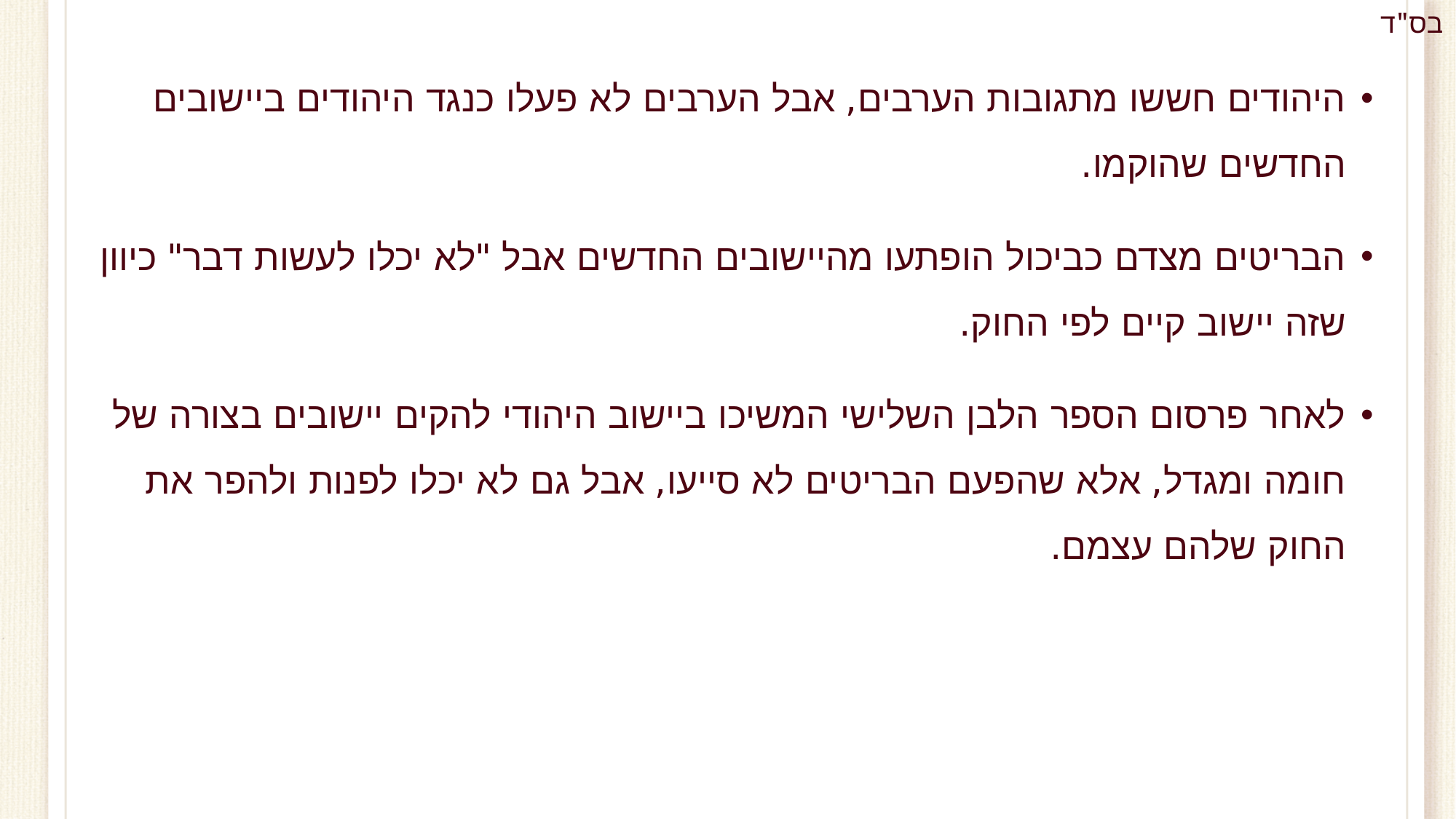

היהודים חששו מתגובות הערבים, אבל הערבים לא פעלו כנגד היהודים ביישובים החדשים שהוקמו.
הבריטים מצדם כביכול הופתעו מהיישובים החדשים אבל "לא יכלו לעשות דבר" כיוון שזה יישוב קיים לפי החוק.
לאחר פרסום הספר הלבן השלישי המשיכו ביישוב היהודי להקים יישובים בצורה של חומה ומגדל, אלא שהפעם הבריטים לא סייעו, אבל גם לא יכלו לפנות ולהפר את החוק שלהם עצמם.